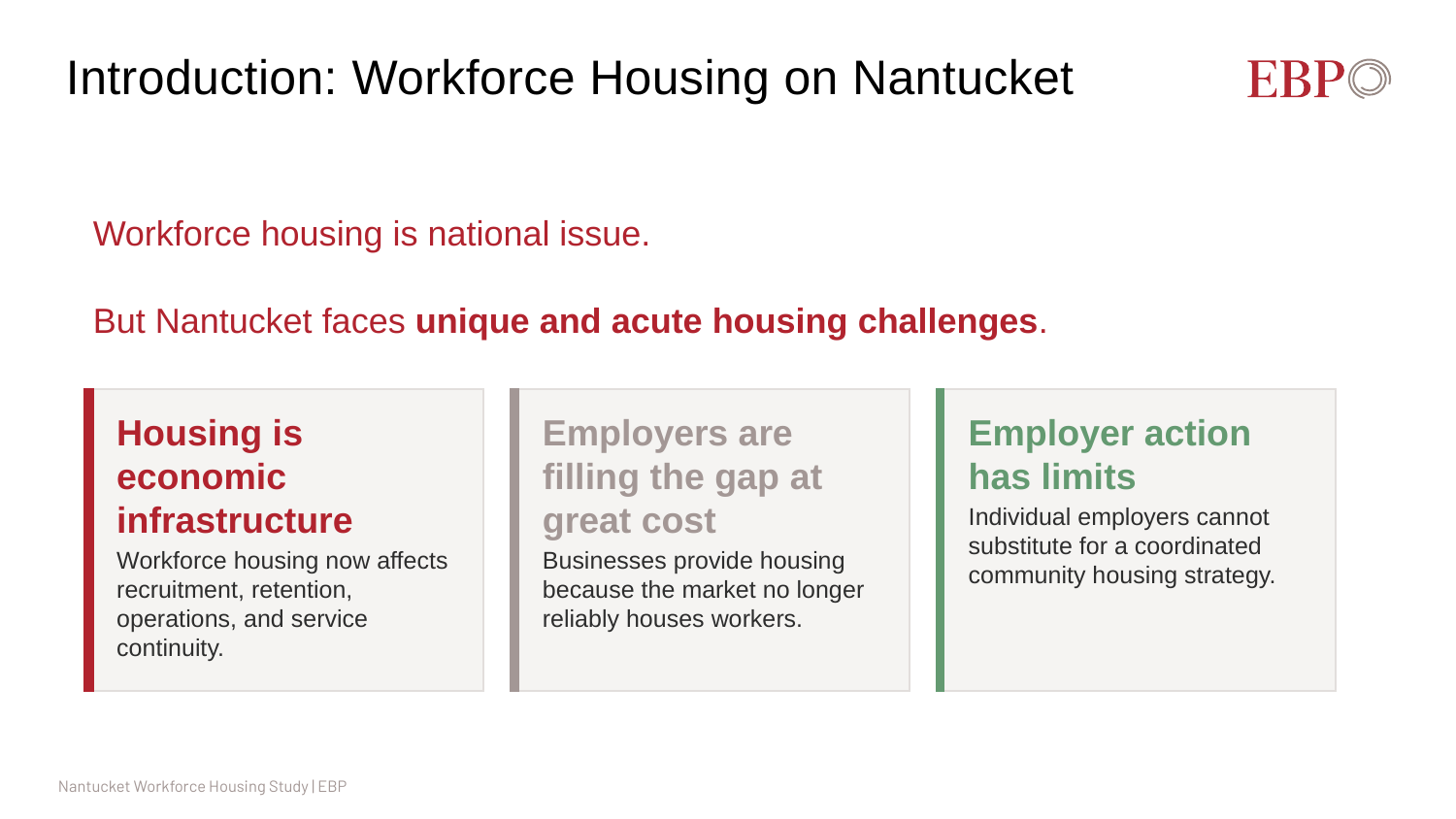

# Introduction: Workforce Housing on Nantucket
Workforce housing is national issue.

But Nantucket faces unique and acute housing challenges.

Employer action has limits
Individual employers cannot substitute for a coordinated community housing strategy.
Housing is economic infrastructure
Workforce housing now affects recruitment, retention, operations, and service continuity.
Employers are filling the gap at great cost
Businesses provide housing because the market no longer reliably houses workers.
Nantucket Workforce Housing Study | EBP